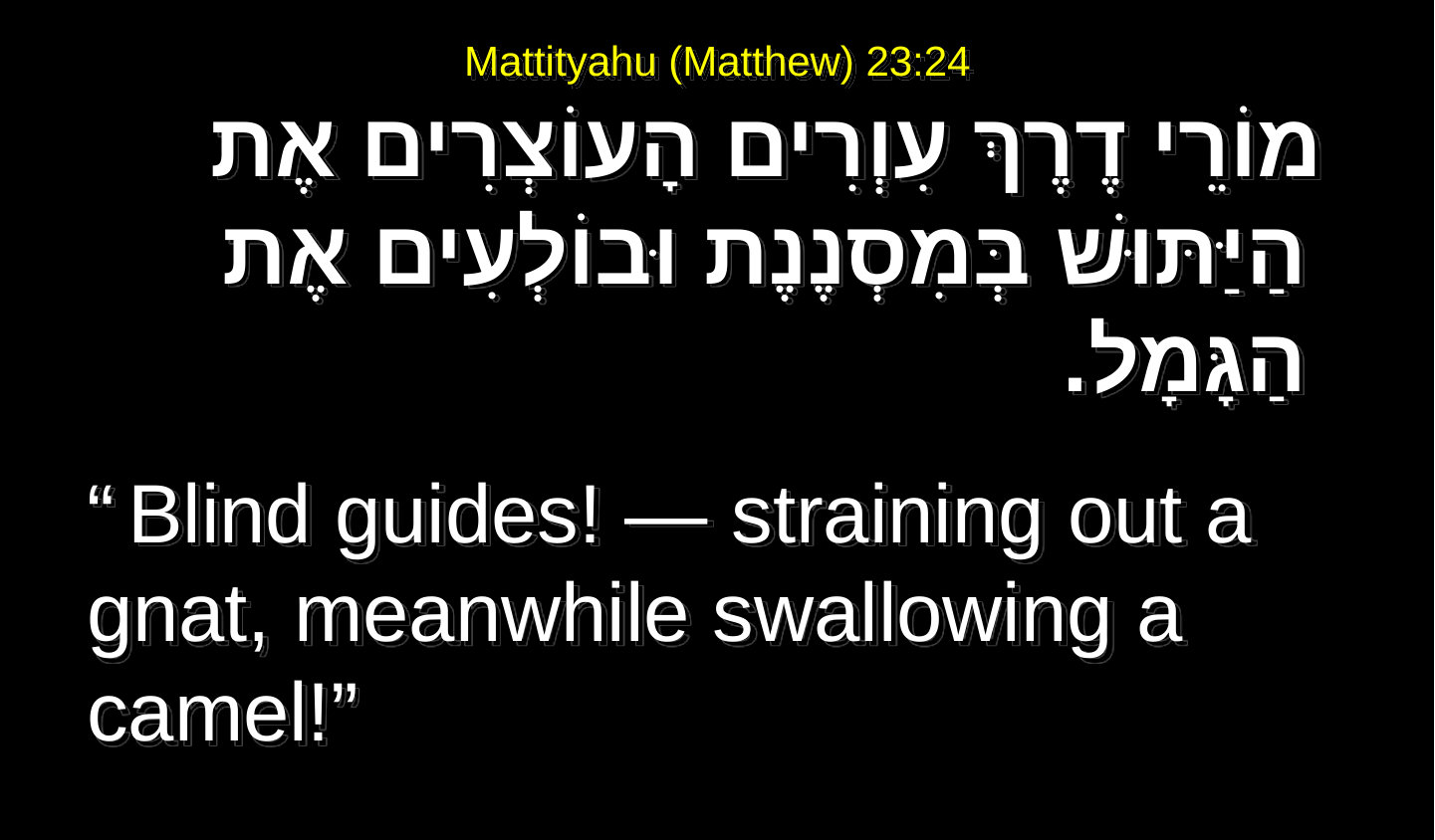

# Mattityahu (Matthew) 23:24
‏ מוֹרֵי דֶרֶךְ עִוְרִים הָעוֹצְרִים אֶת הַיַּתּוּשׁ בְּמִסְנֶנֶת וּבוֹלְעִים אֶת הַגָּמָל.

“ Blind guides! — straining out a gnat, meanwhile swallowing a camel!”